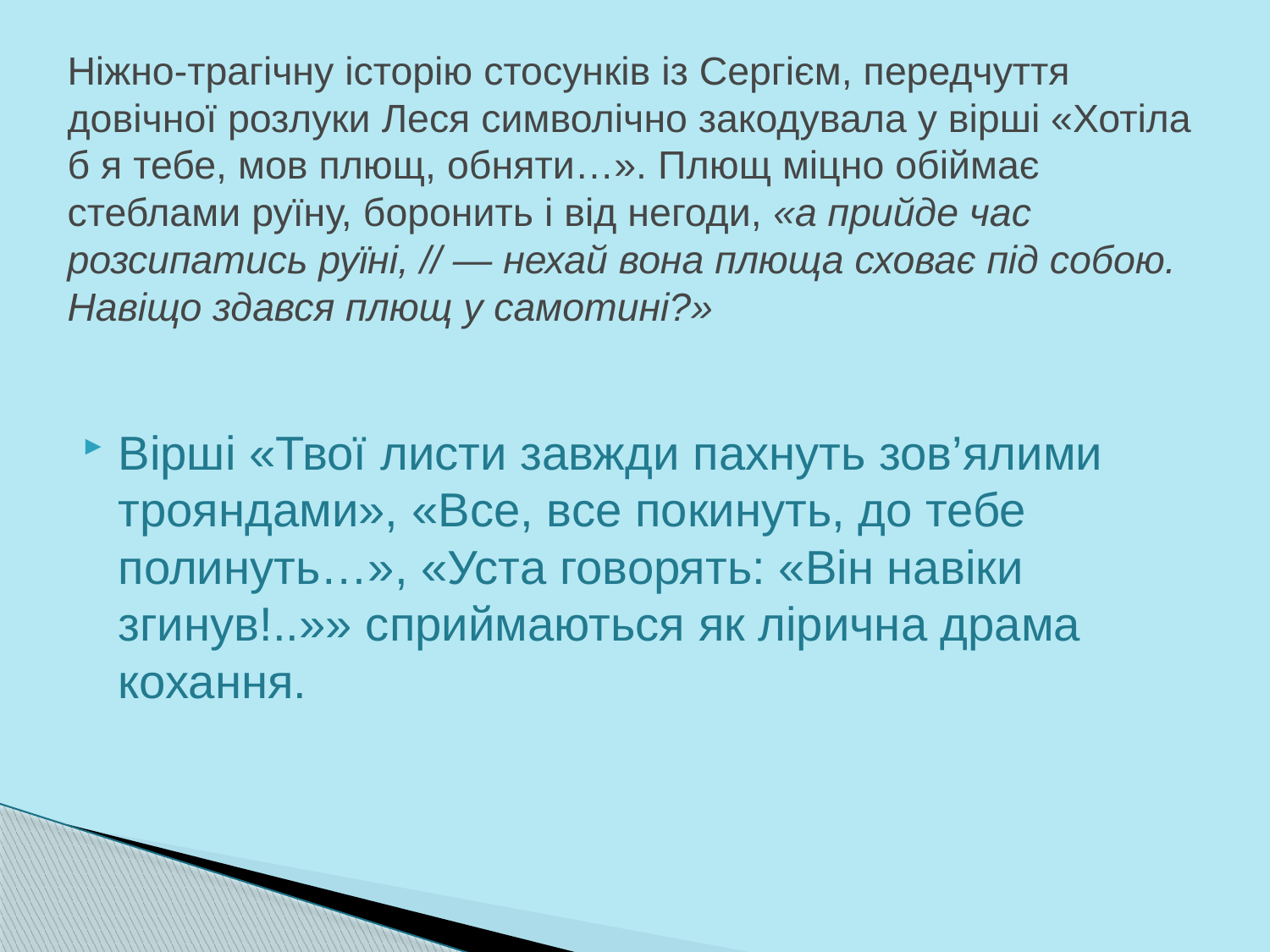

# Ніжно-трагічну історію стосунків із Сергієм, передчуття довічної розлуки Леся символічно закодувала у вірші «Хотіла б я тебе, мов плющ, обняти…». Плющ міцно обіймає стеблами руїну, боронить і від негоди, «а прийде час розсипатись руїні, // — нехай вона плюща сховає під собою. Навіщо здався плющ у самотині?»
Вірші «Твої листи завжди пахнуть зов’ялими трояндами», «Все, все покинуть, до тебе полинуть…», «Уста говорять: «Він навіки згинув!..»» сприймаються як лірична драма кохання.